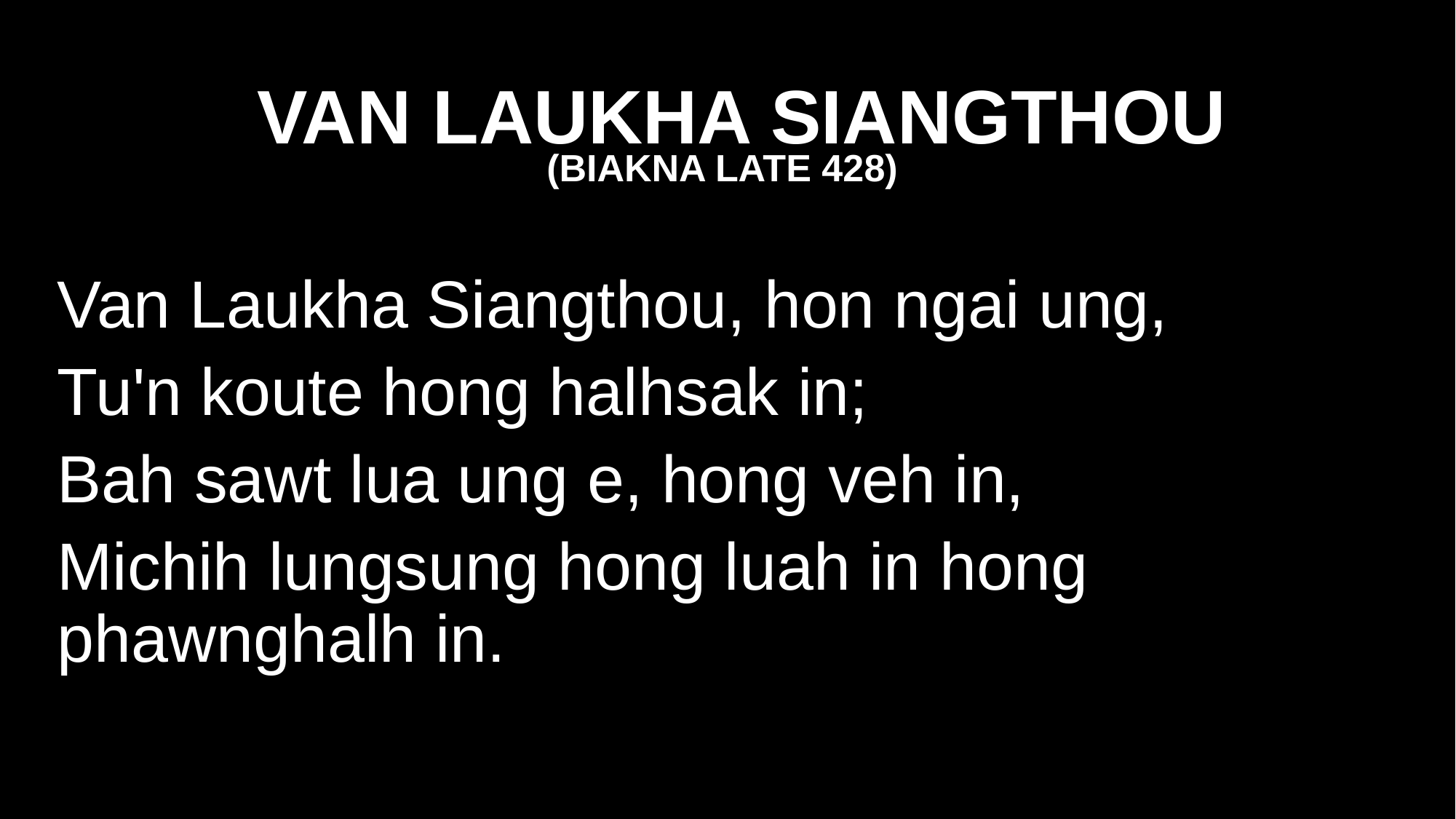

VAN LAUKHA SIANGTHOU
(BIAKNA LATE 428)
Van Laukha Siangthou, hon ngai ung,
Tu'n koute hong halhsak in;
Bah sawt lua ung e, hong veh in,
Michih lungsung hong luah in hong phawnghalh in.